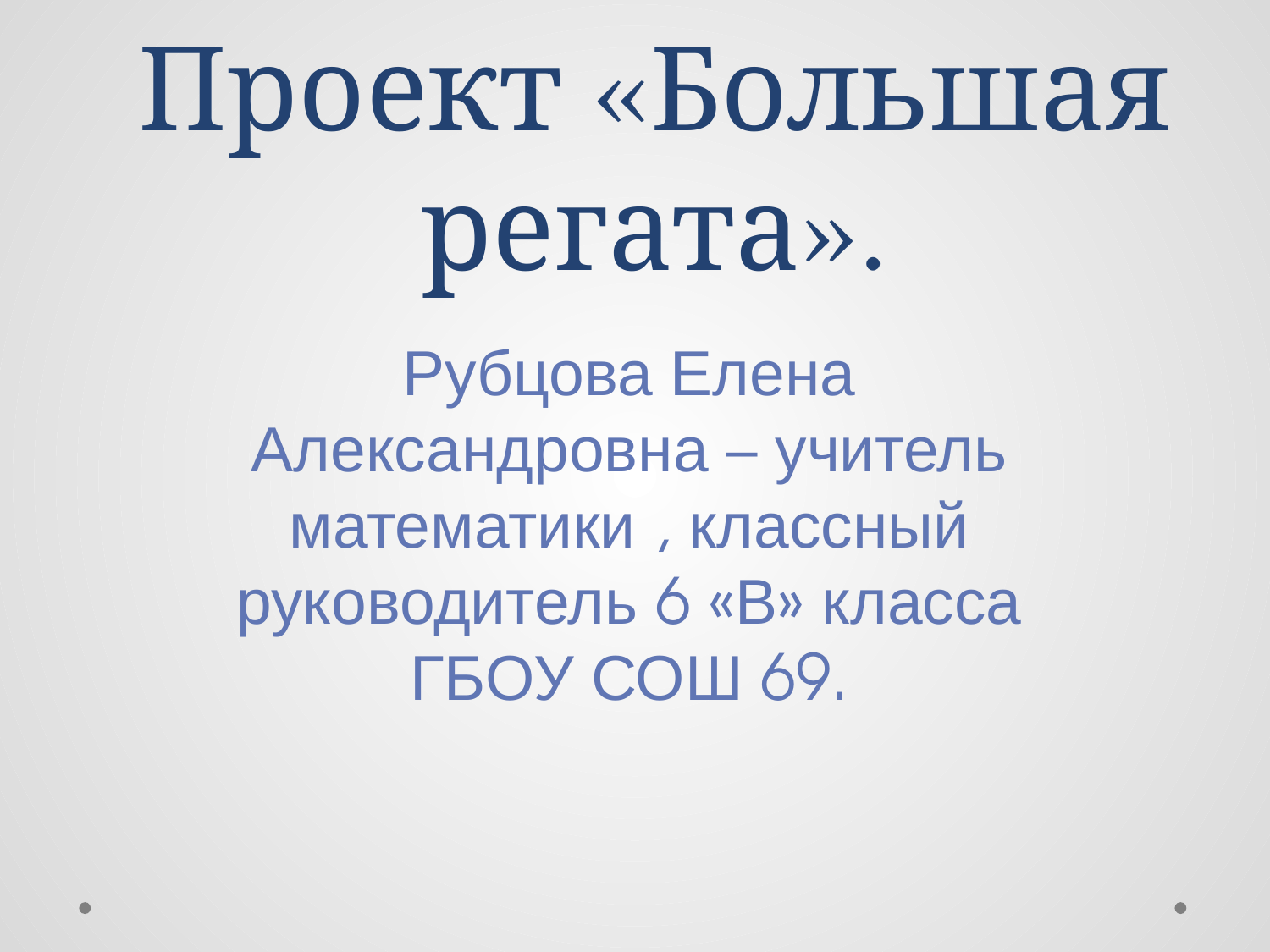

# Проект «Большая регата».
Рубцова Елена Александровна – учитель математики , классный руководитель 6 «В» класса ГБОУ СОШ 69.